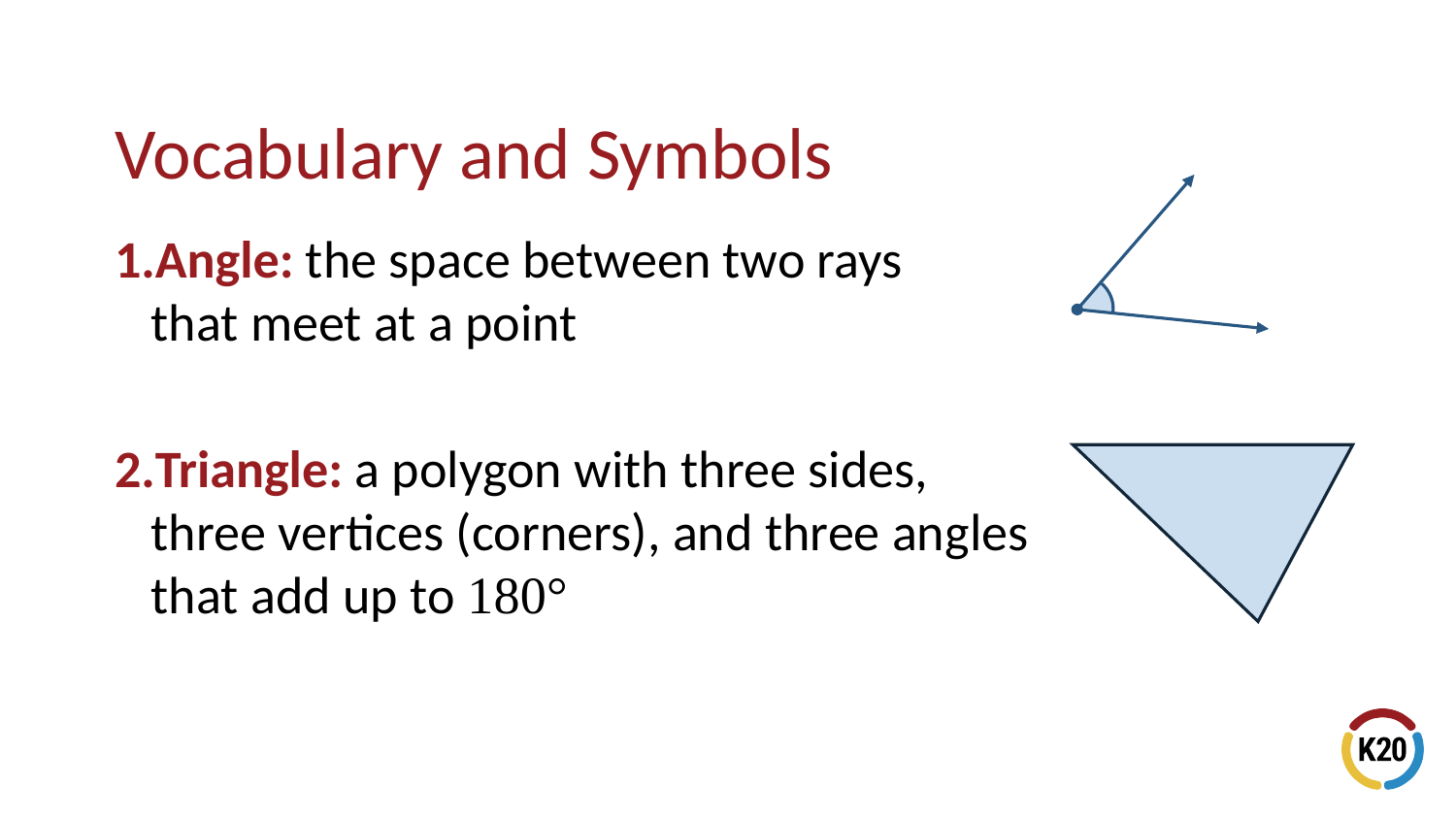

Angle: the space between two rays
that meet at a point

Triangle: a polygon with three sides,
three vertices (corners), and three angles
that add up to 180°
# Vocabulary and Symbols